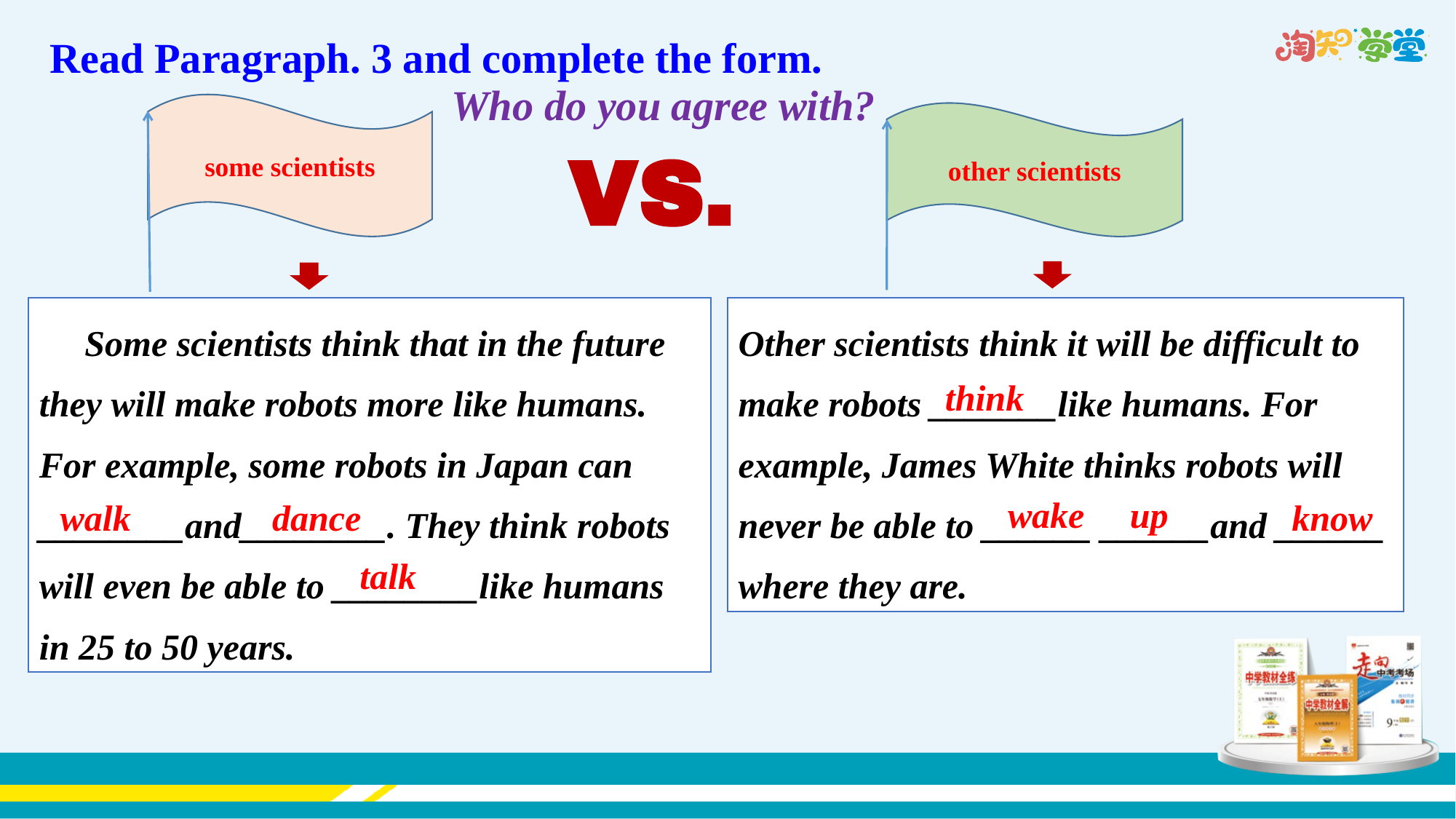

Read Paragraph. 3 and complete the form.
Who do you agree with?
some scientists
other scientists
VS.

Other scientists think it will be difficult to make robots _______like humans. For example, James White thinks robots will never be able to ______ ______and ______ where they are.
     Some scientists think that in the future they will make robots more like humans. For example, some robots in Japan can ________and________. They think robots will even be able to ________like humans in 25 to 50 years.
think
wake     up
know
walk
dance
talk